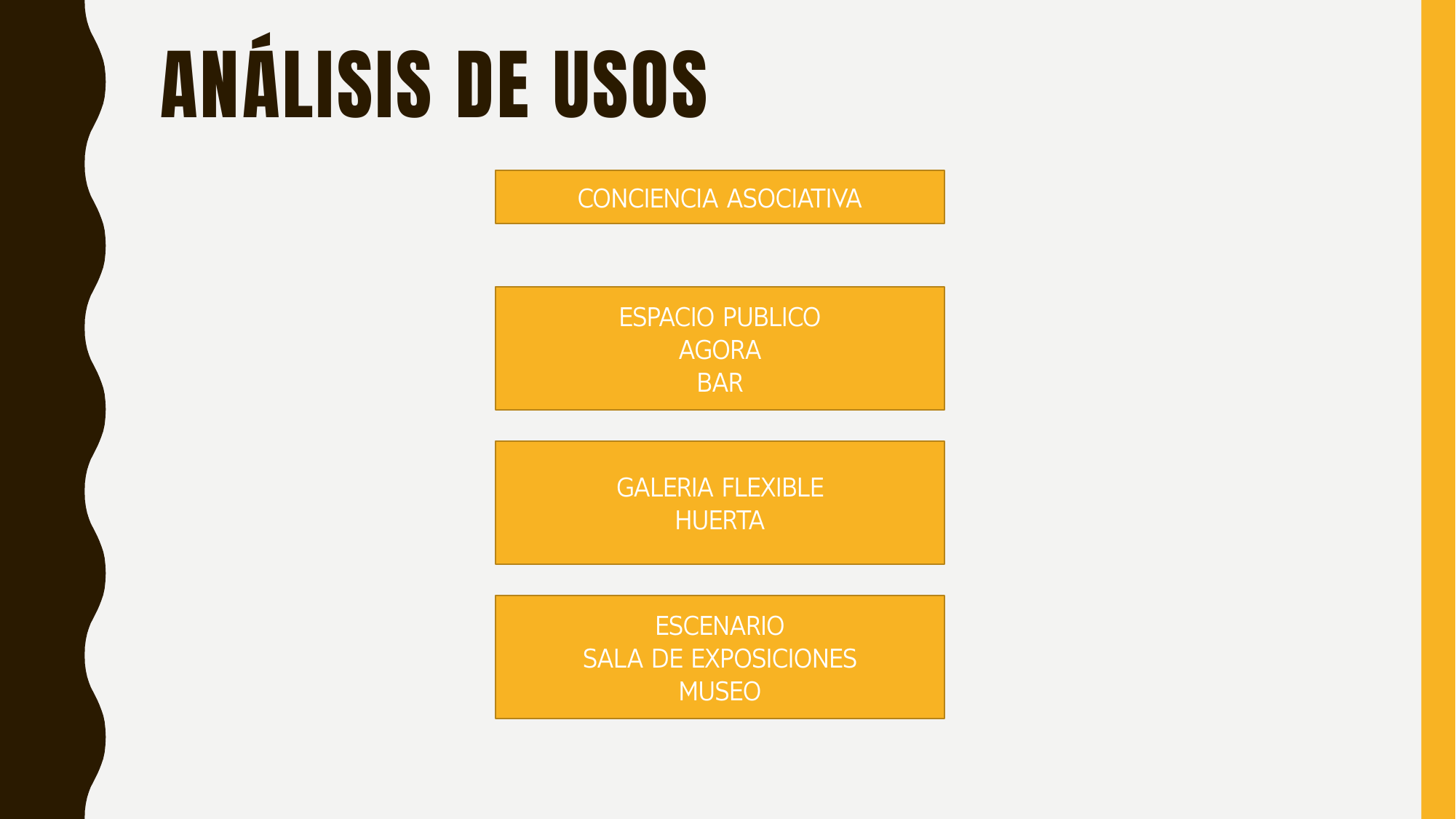

# Análisis de usos
CONCIENCIA ASOCIATIVA
ESPACIO PUBLICO
AGORA
BAR
GALERIA FLEXIBLE
HUERTA
ESCENARIO
SALA DE EXPOSICIONES
MUSEO